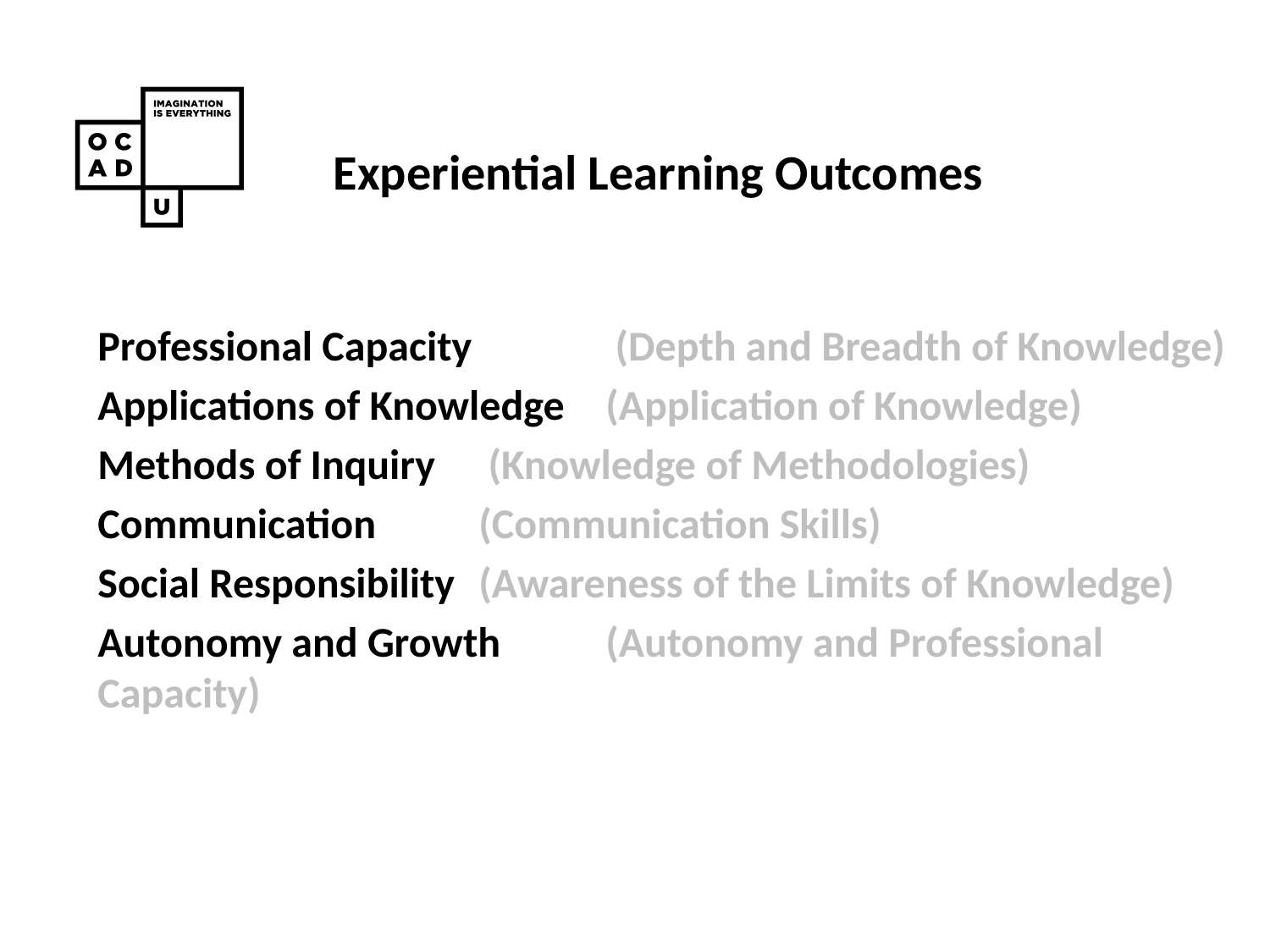

# Experiential Learning Outcomes

Professional Capacity 	 (Depth and Breadth of Knowledge)
Applications of Knowledge 	(Application of Knowledge)
Methods of Inquiry	 (Knowledge of Methodologies)
Communication 	(Communication Skills)
Social Responsibility 	(Awareness of the Limits of Knowledge)
Autonomy and Growth 	(Autonomy and Professional Capacity)